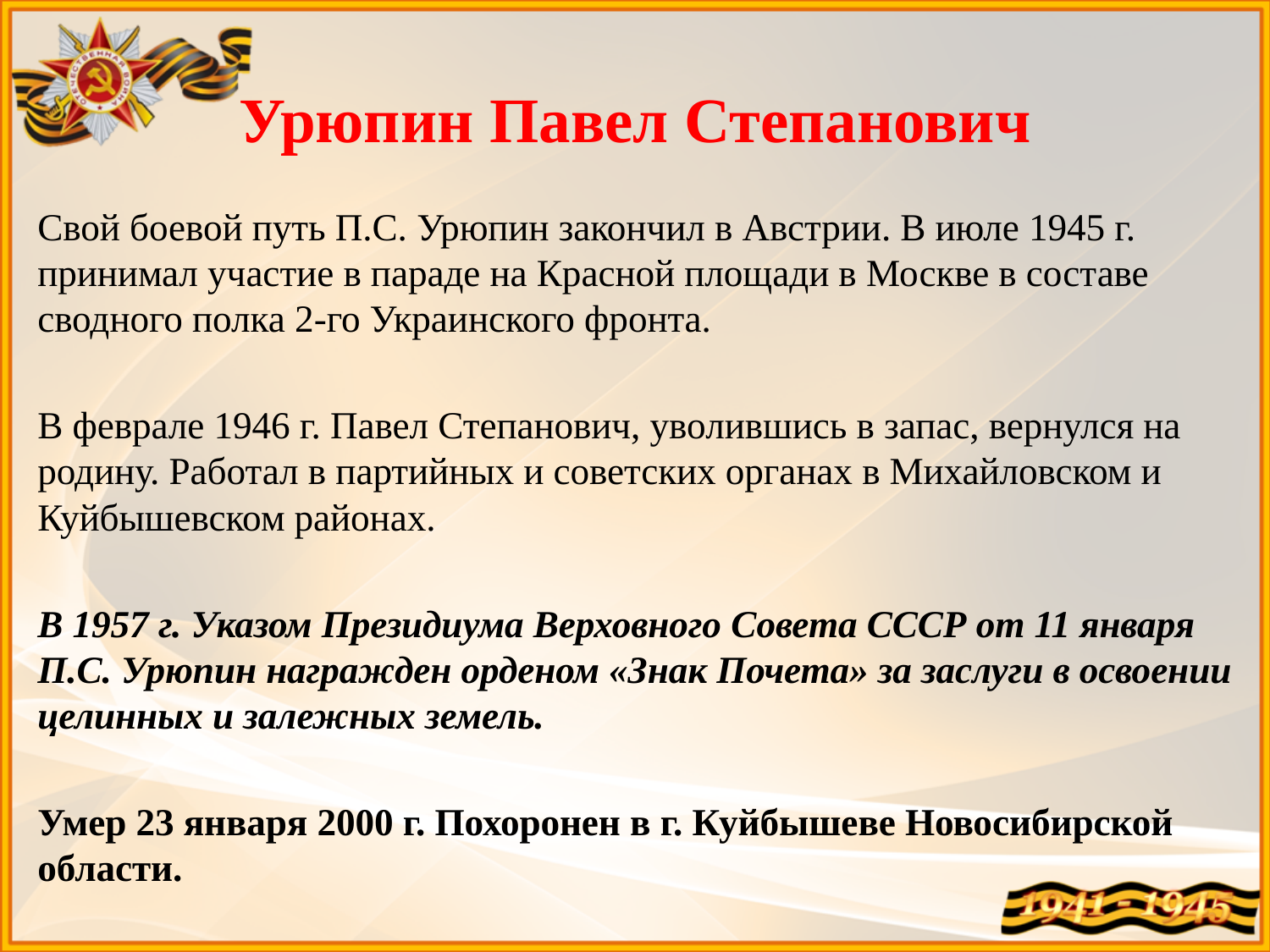

# Урюпин Павел Степанович
Свой боевой путь П.С. Урюпин закончил в Австрии. В июле 1945 г. принимал участие в параде на Красной площади в Москве в составе сводного полка 2-го Украинского фронта.

В феврале 1946 г. Павел Степанович, уволившись в запас, вернулся на родину. Работал в партийных и советских органах в Михайловском и Куйбышевском районах.

В 1957 г. Указом Президиума Верховного Совета СССР от 11 января П.С. Урюпин награжден орденом «Знак Почета» за заслуги в освоении целинных и залежных земель.

Умер 23 января 2000 г. Похоронен в г. Куйбышеве Новосибирской области.